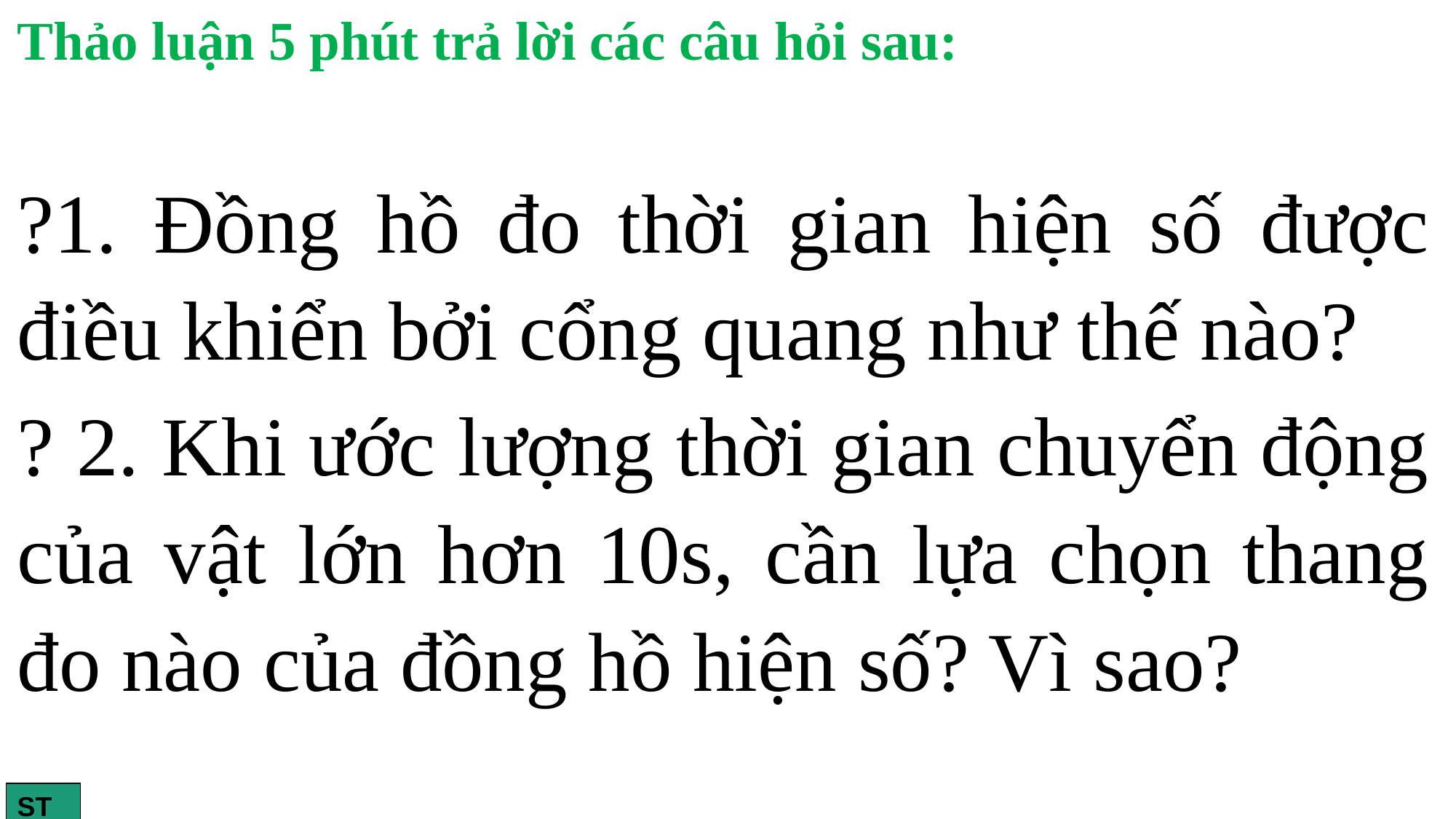

Thảo luận 5 phút trả lời các câu hỏi sau:
?1. Đồng hồ đo thời gian hiện số được điều khiển bởi cổng quang như thế nào?
? 2. Khi ước lượng thời gian chuyển động của vật lớn hơn 10s, cần lựa chọn thang đo nào của đồng hồ hiện số? Vì sao?

ST